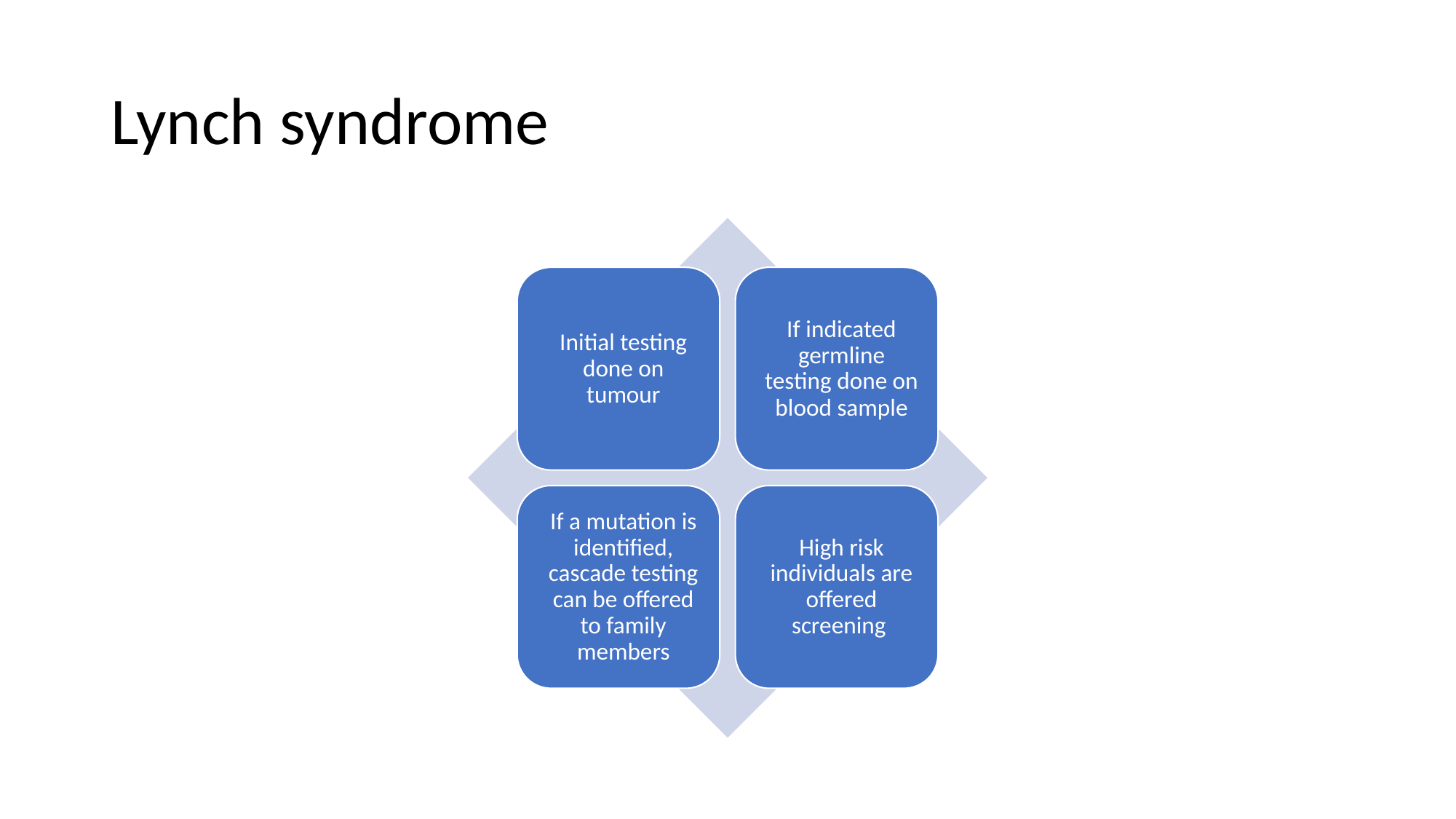

# Lynch syndrome
Initial testing done on tumour
If indicated germline testing done on blood sample
If a mutation is identified, cascade testing can be offered to family members
High risk individuals are offered screening